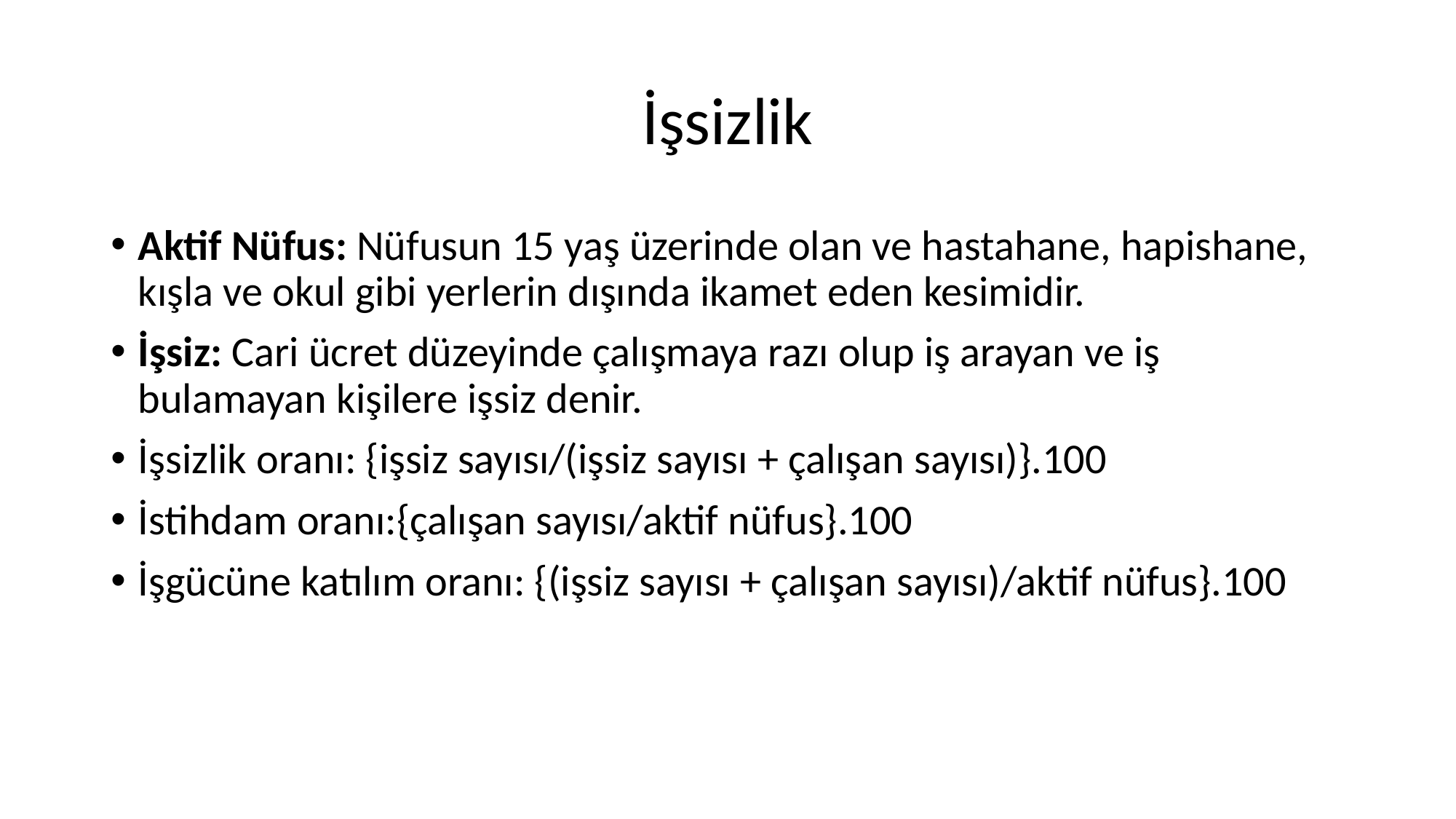

# İşsizlik
Aktif Nüfus: Nüfusun 15 yaş üzerinde olan ve hastahane, hapishane, kışla ve okul gibi yerlerin dışında ikamet eden kesimidir.
İşsiz: Cari ücret düzeyinde çalışmaya razı olup iş arayan ve iş bulamayan kişilere işsiz denir.
İşsizlik oranı: {işsiz sayısı/(işsiz sayısı + çalışan sayısı)}.100
İstihdam oranı:{çalışan sayısı/aktif nüfus}.100
İşgücüne katılım oranı: {(işsiz sayısı + çalışan sayısı)/aktif nüfus}.100